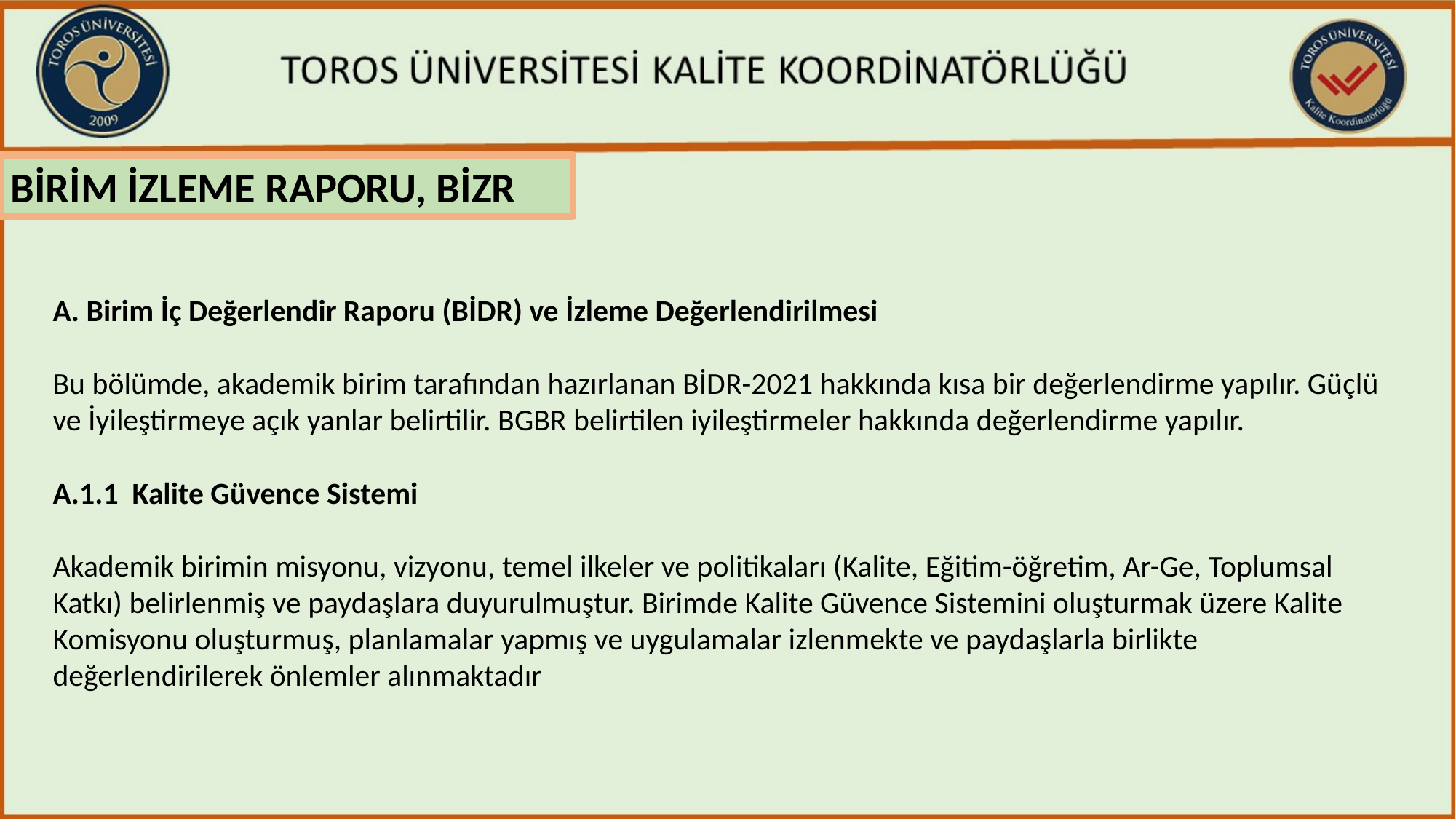

BİRİM İZLEME RAPORU, BİZR
A. Birim İç Değerlendir Raporu (BİDR) ve İzleme Değerlendirilmesi

Bu bölümde, akademik birim tarafından hazırlanan BİDR-2021 hakkında kısa bir değerlendirme yapılır. Güçlü ve İyileştirmeye açık yanlar belirtilir. BGBR belirtilen iyileştirmeler hakkında değerlendirme yapılır.

A.1.1  Kalite Güvence Sistemi

Akademik birimin misyonu, vizyonu, temel ilkeler ve politikaları (Kalite, Eğitim-öğretim, Ar-Ge, Toplumsal Katkı) belirlenmiş ve paydaşlara duyurulmuştur. Birimde Kalite Güvence Sistemini oluşturmak üzere Kalite Komisyonu oluşturmuş, planlamalar yapmış ve uygulamalar izlenmekte ve paydaşlarla birlikte değerlendirilerek önlemler alınmaktadır